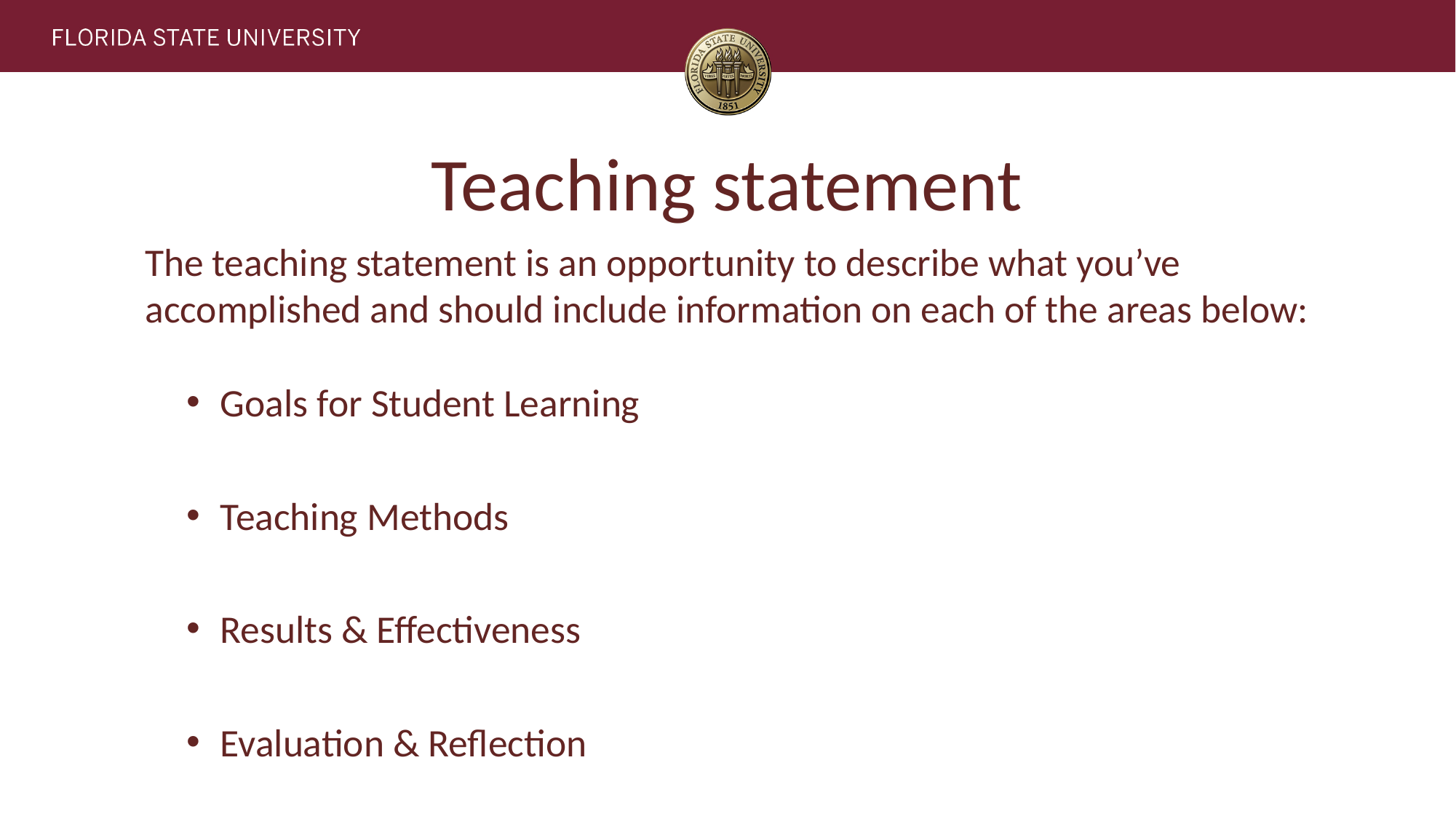

# Teaching statement
The teaching statement is an opportunity to describe what you’ve accomplished and should include information on each of the areas below:

Goals for Student Learning

Teaching Methods

Results & Effectiveness

Evaluation & Reflection